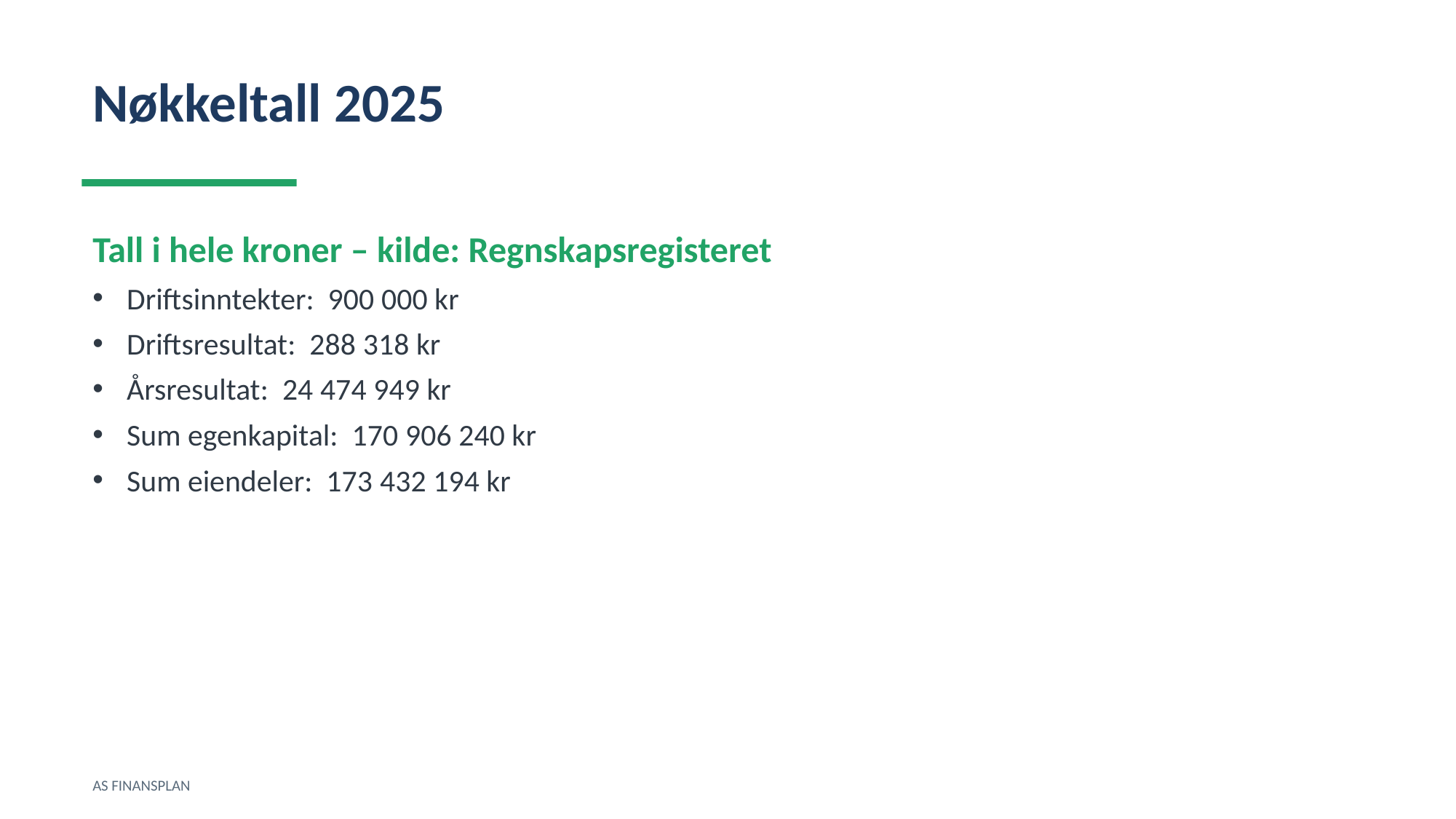

Nøkkeltall 2025

Tall i hele kroner – kilde: Regnskapsregisteret
Driftsinntekter:  900 000 kr
Driftsresultat:  288 318 kr
Årsresultat:  24 474 949 kr
Sum egenkapital:  170 906 240 kr
Sum eiendeler:  173 432 194 kr
AS FINANSPLAN